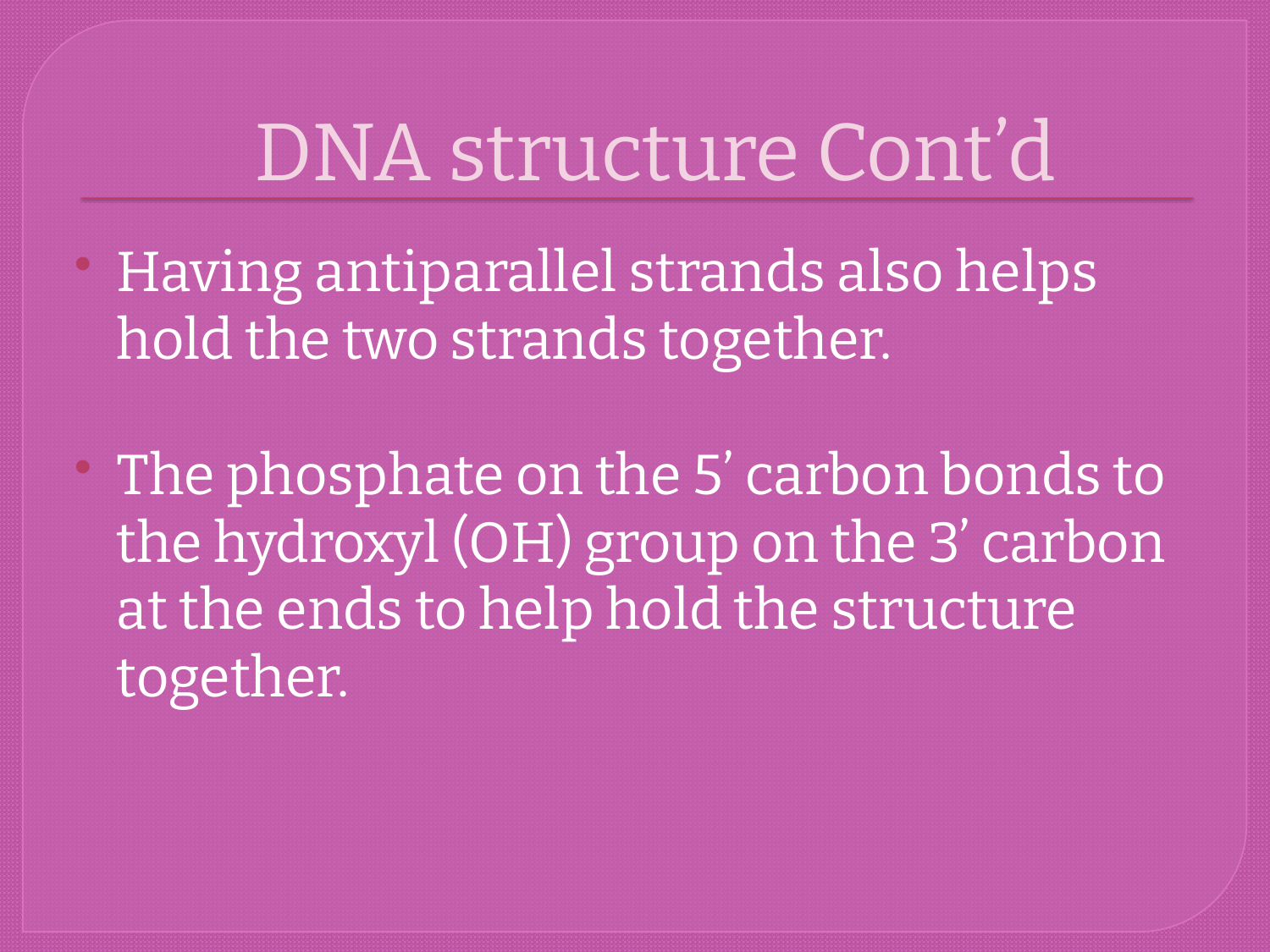

# DNA structure Cont’d
Having antiparallel strands also helps hold the two strands together.

The phosphate on the 5’ carbon bonds to the hydroxyl (OH) group on the 3’ carbon at the ends to help hold the structure together.